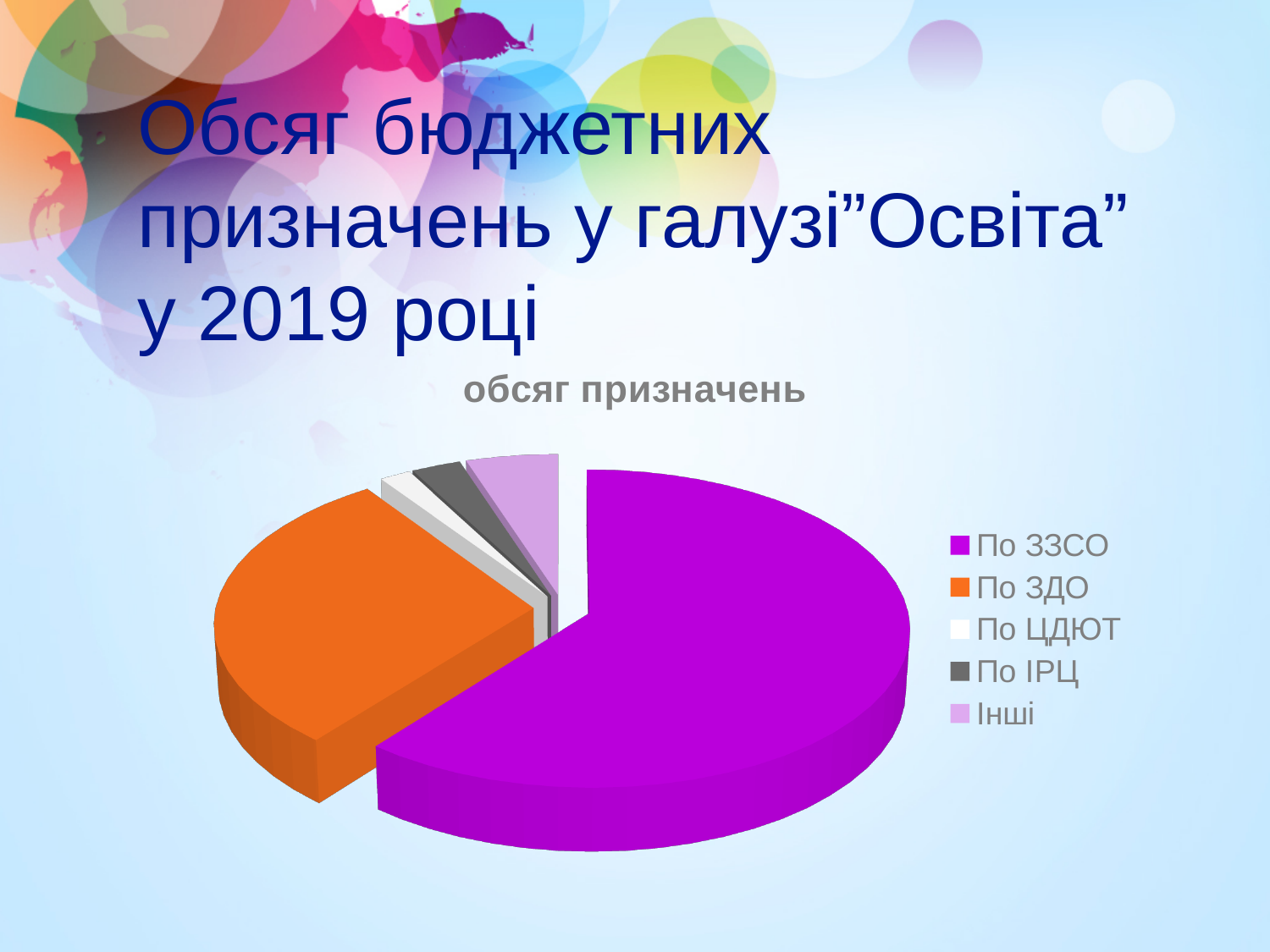

# Обсяг бюджетних призначень у галузі”Освіта” у 2019 році

[unsupported chart]